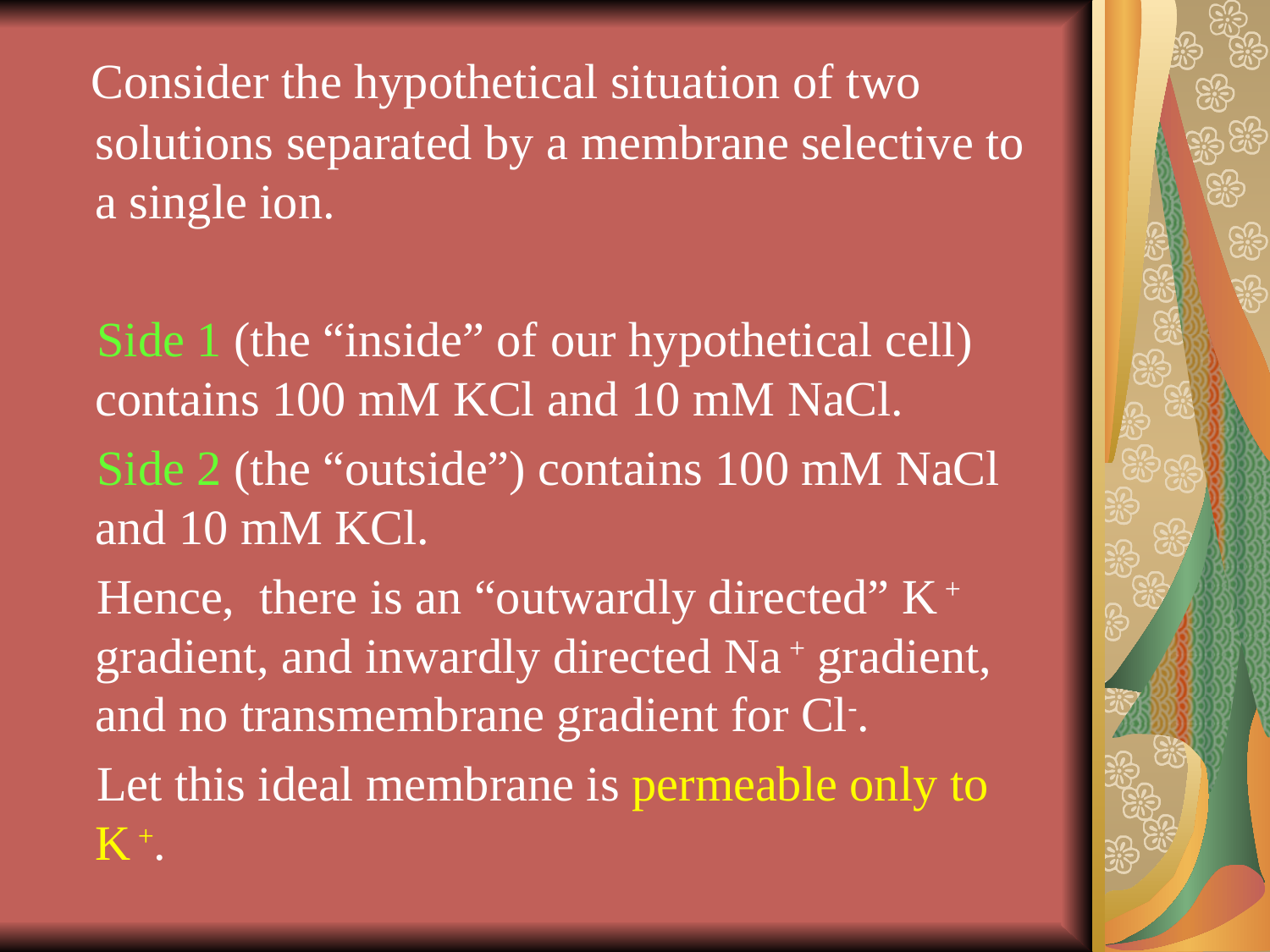

Consider the hypothetical situation of two solutions separated by a membrane selective to a single ion.

Side 1 (the “inside” of our hypothetical cell) contains 100 mM KCl and 10 mM NaCl.
Side 2 (the “outside”) contains 100 mM NaCl and 10 mM KCl.
Hence,  there is an “outwardly directed” K + gradient, and inwardly directed Na + gradient, and no transmembrane gradient for Cl-.
Let this ideal membrane is permeable only to K +.